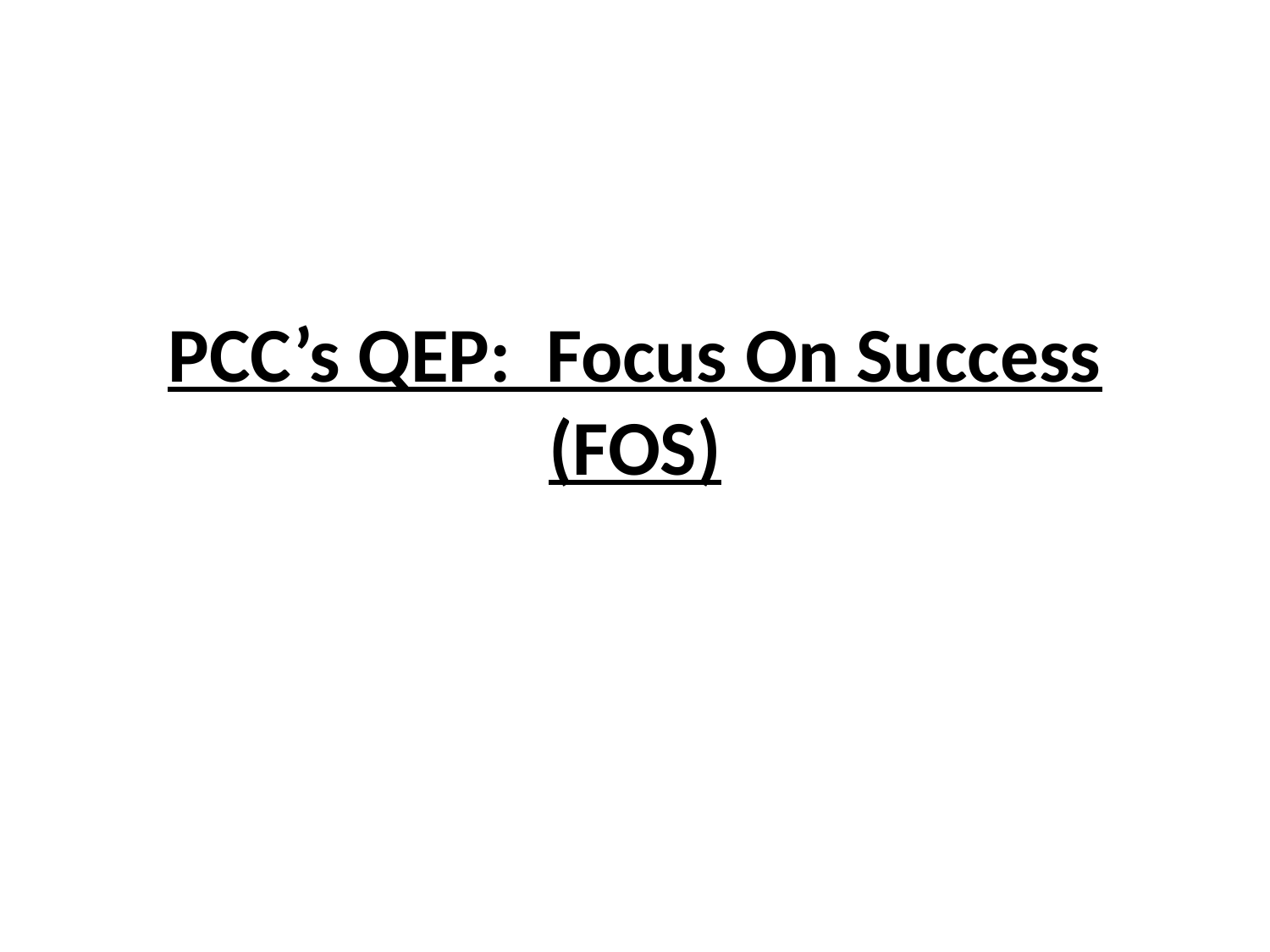

# PCC’s QEP:  Focus On Success (FOS)